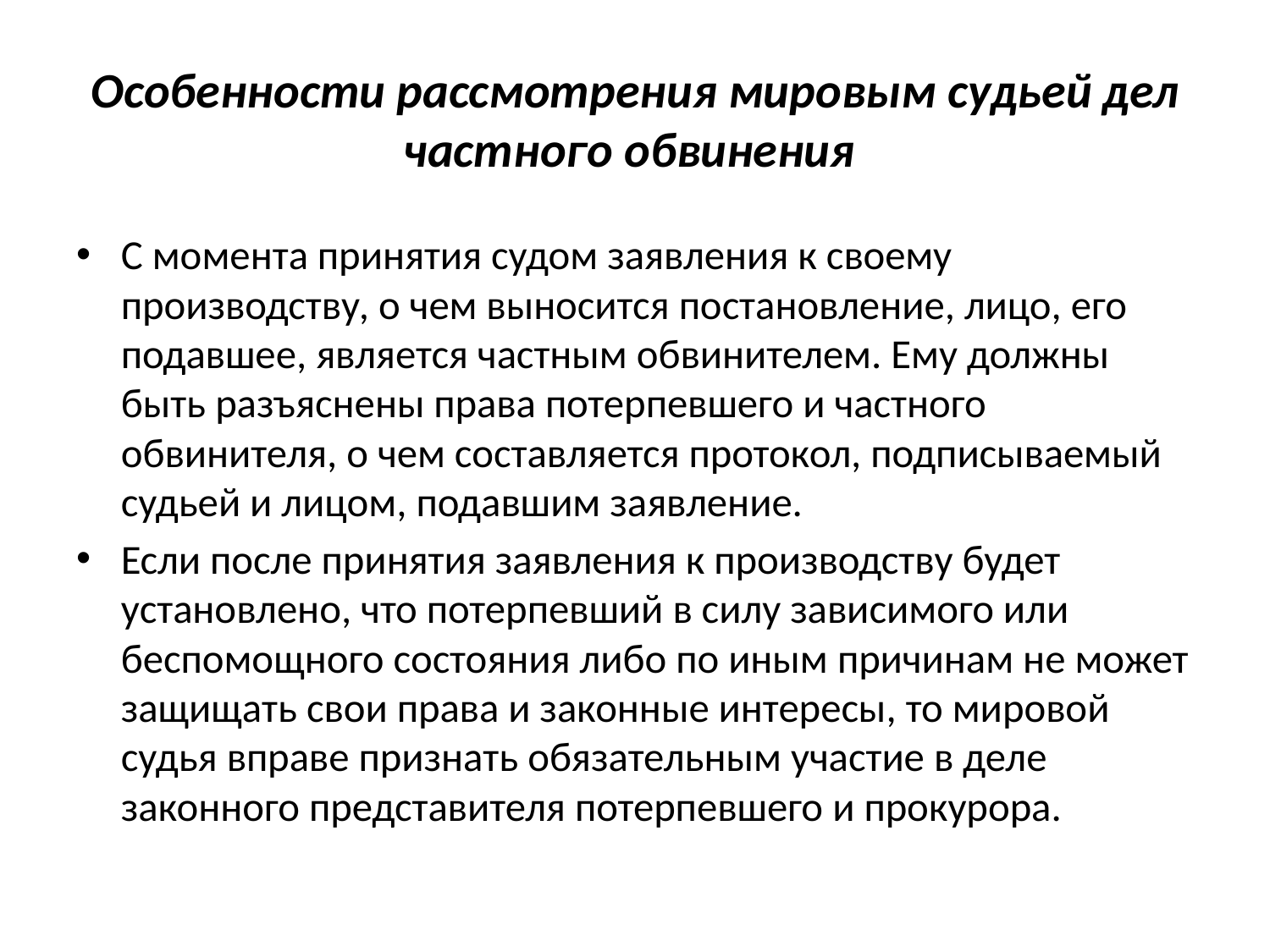

# Особенности рассмотрения мировым судьей дел частного обвинения
С момента принятия судом заявления к своему производству, о чем выносится постановление, лицо, его подавшее, является частным обвинителем. Ему должны быть разъяснены права потерпевшего и частного обвинителя, о чем составляется протокол, подписываемый судьей и лицом, подавшим заявление.
Если после принятия заявления к производству будет установлено, что потерпевший в силу зависимого или беспомощного состояния либо по иным причинам не может защищать свои права и законные интересы, то мировой судья вправе признать обязательным участие в деле законного представителя потерпевшего и прокурора.